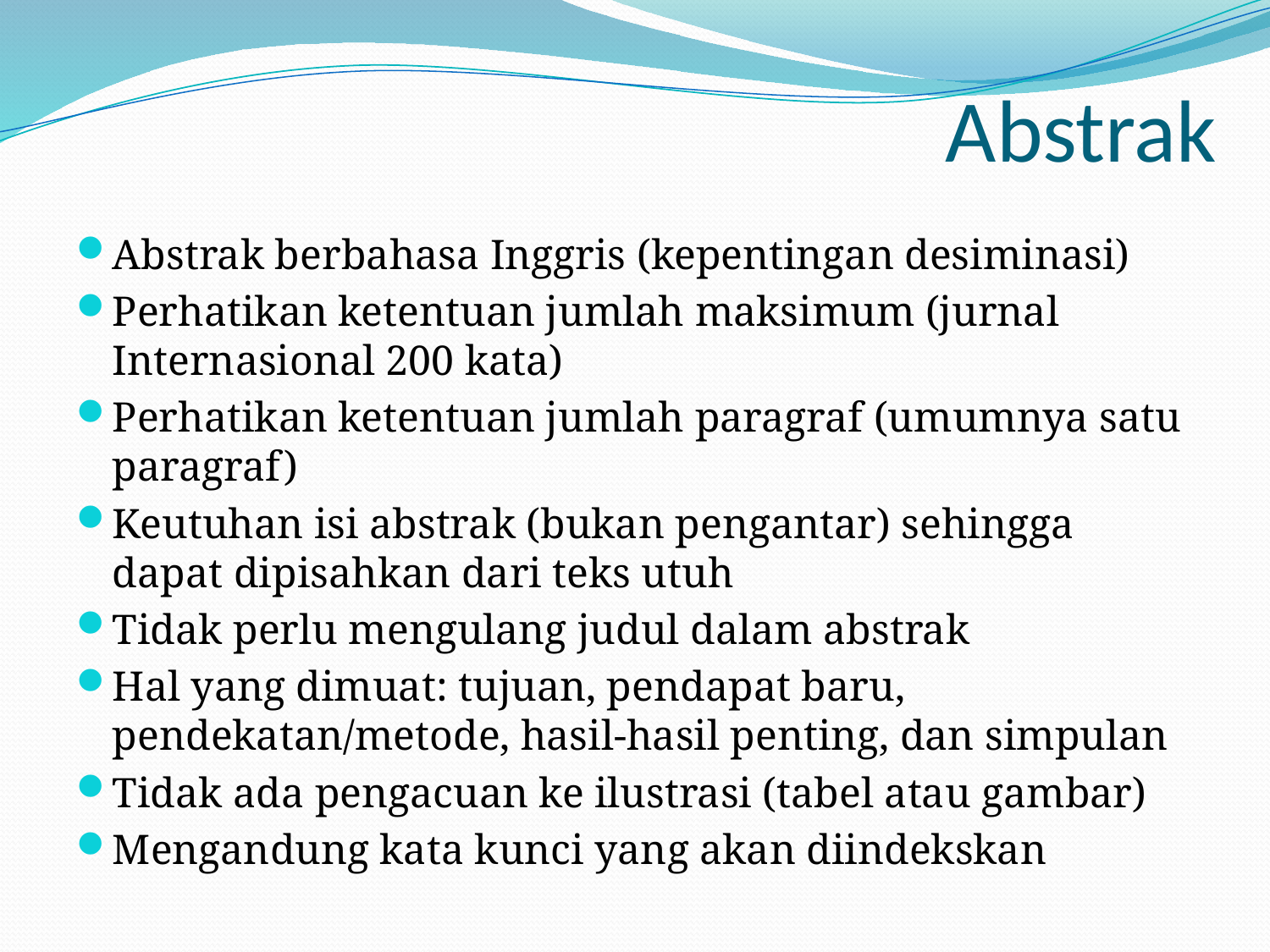

# Abstrak
Abstrak berbahasa Inggris (kepentingan desiminasi)
Perhatikan ketentuan jumlah maksimum (jurnal Internasional 200 kata)
Perhatikan ketentuan jumlah paragraf (umumnya satu paragraf)
Keutuhan isi abstrak (bukan pengantar) sehingga dapat dipisahkan dari teks utuh
Tidak perlu mengulang judul dalam abstrak
Hal yang dimuat: tujuan, pendapat baru, pendekatan/metode, hasil-hasil penting, dan simpulan
Tidak ada pengacuan ke ilustrasi (tabel atau gambar)
Mengandung kata kunci yang akan diindekskan